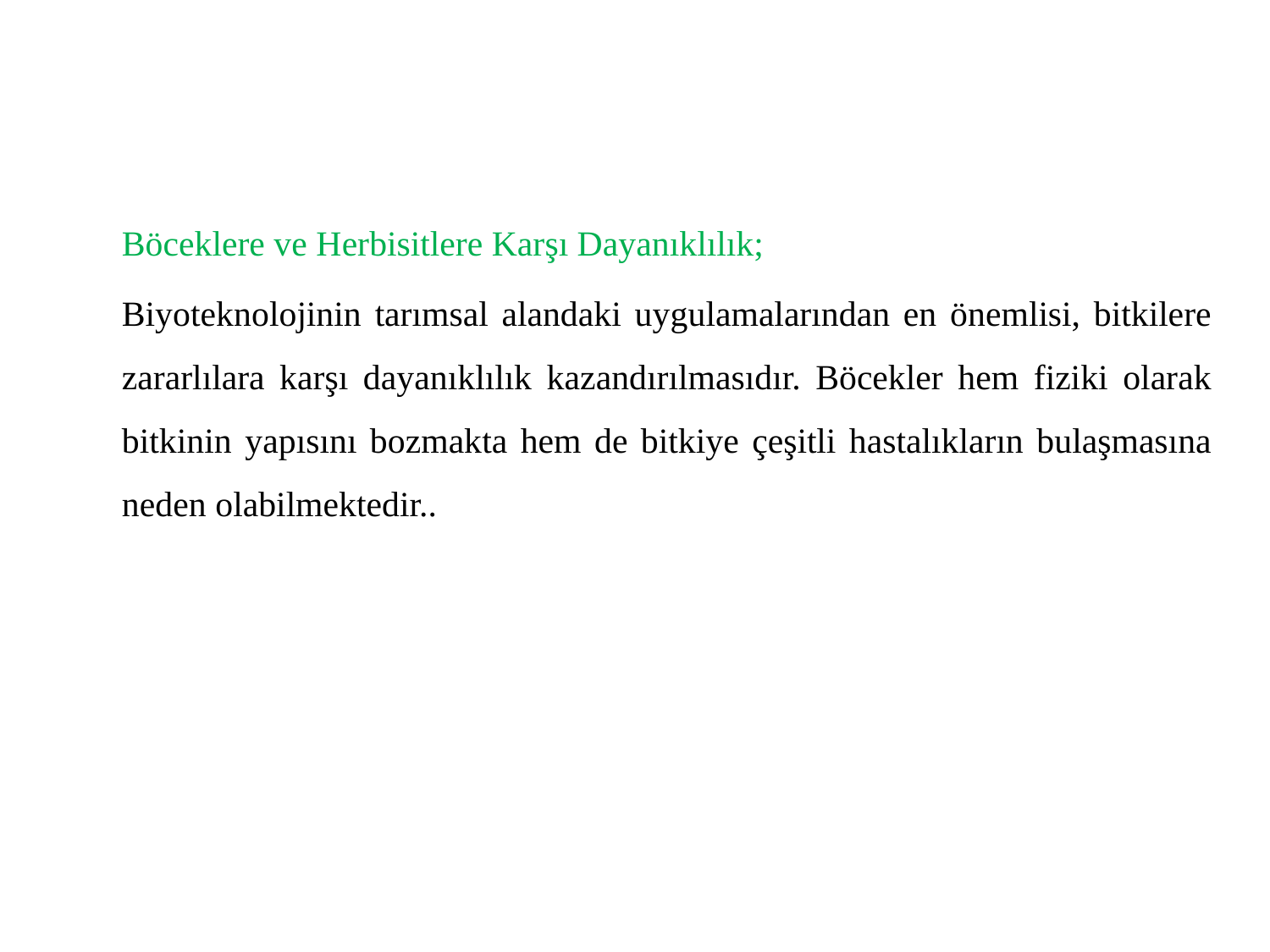

Böceklere ve Herbisitlere Karşı Dayanıklılık;
Biyoteknolojinin tarımsal alandaki uygulamalarından en önemlisi, bitkilere zararlılara karşı dayanıklılık kazandırılmasıdır. Böcekler hem fiziki olarak bitkinin yapısını bozmakta hem de bitkiye çeşitli hastalıkların bulaşmasına neden olabilmektedir..